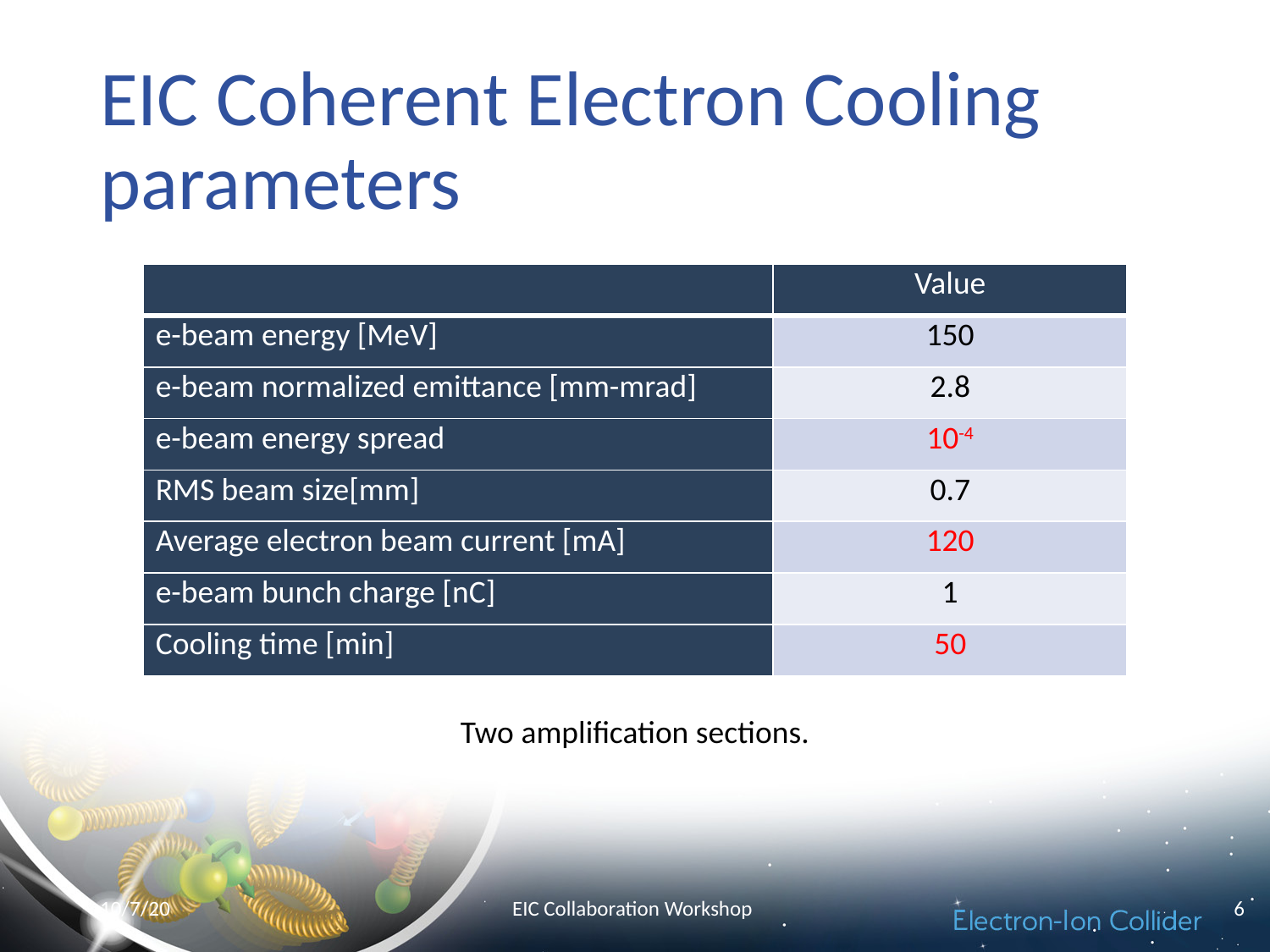

# EIC Coherent Electron Cooling parameters
|  | Value |
| --- | --- |
| e-beam energy [MeV] | 150 |
| e-beam normalized emittance [mm-mrad] | 2.8 |
| e-beam energy spread | 10-4 |
| RMS beam size[mm] | 0.7 |
| Average electron beam current [mA] | 120 |
| e-beam bunch charge [nC] | 1 |
| Cooling time [min] | 50 |
Two amplification sections.
10/7/20
EIC Collaboration Workshop
6